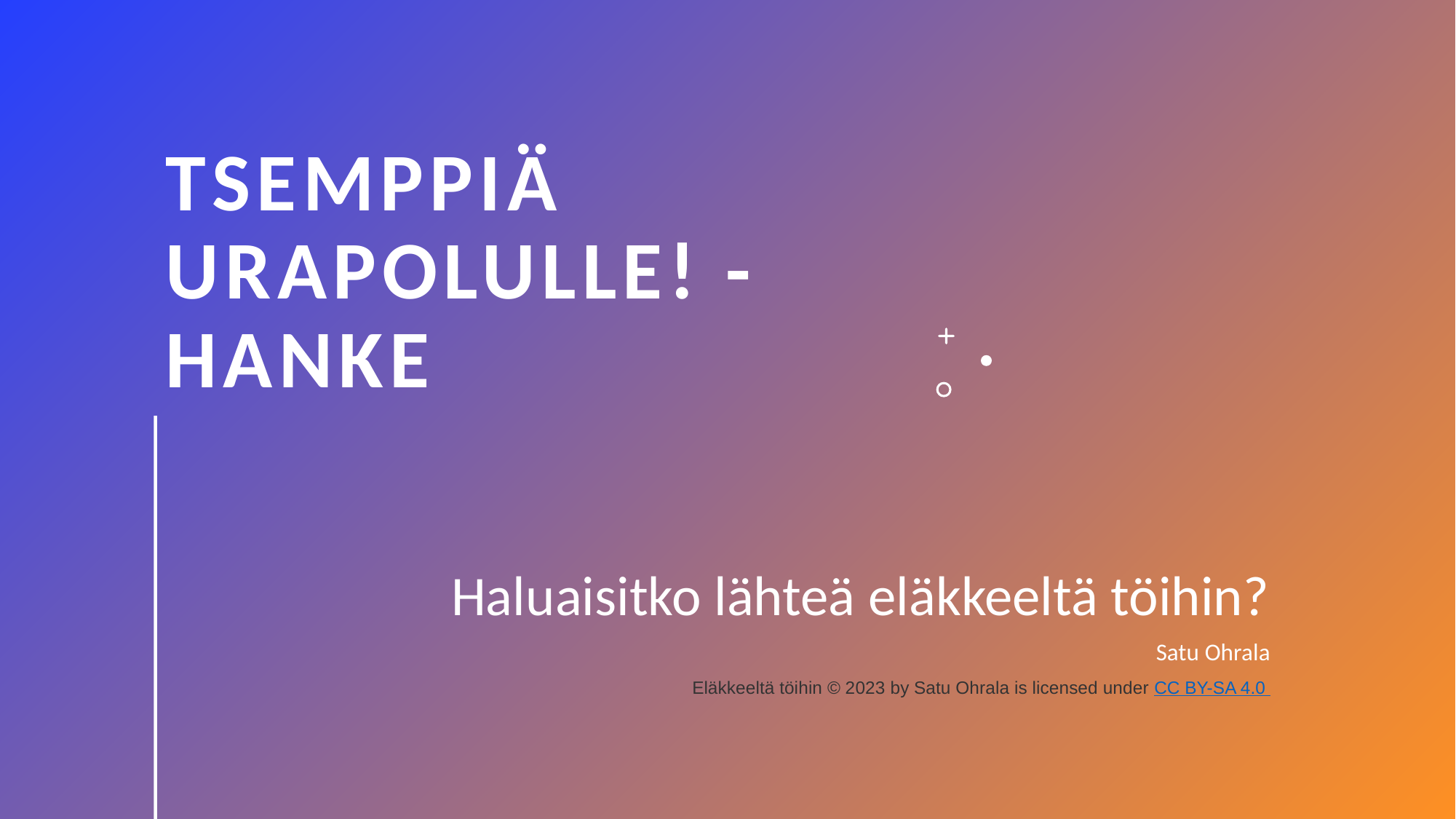

# Tsemppiä urapolulle! -hanke
Haluaisitko lähteä eläkkeeltä töihin?
Satu Ohrala
Eläkkeeltä töihin © 2023 by Satu Ohrala is licensed under CC BY-SA 4.0